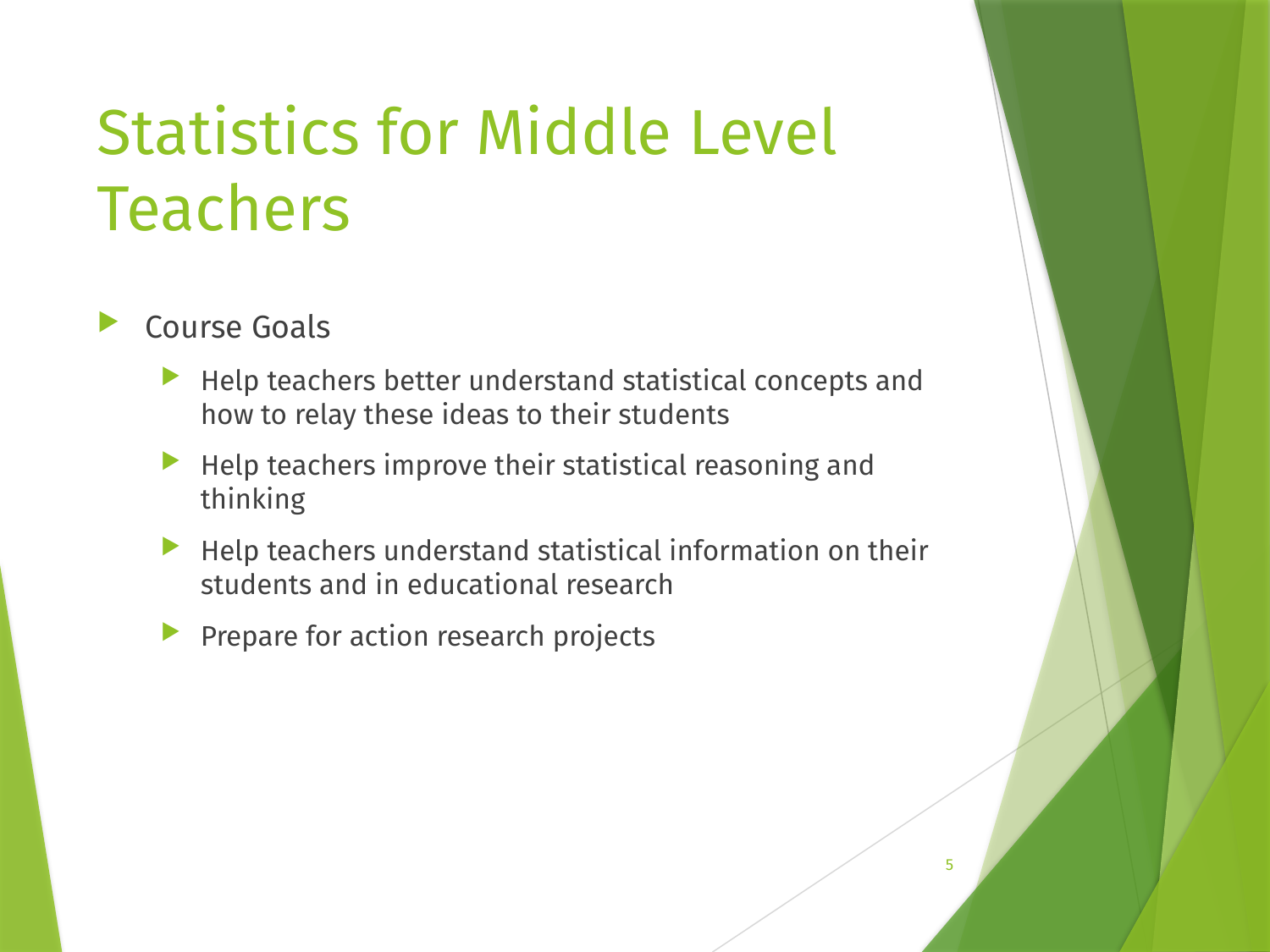

# Statistics for Middle Level Teachers
Course Goals
Help teachers better understand statistical concepts and how to relay these ideas to their students
Help teachers improve their statistical reasoning and thinking
Help teachers understand statistical information on their students and in educational research
Prepare for action research projects
5